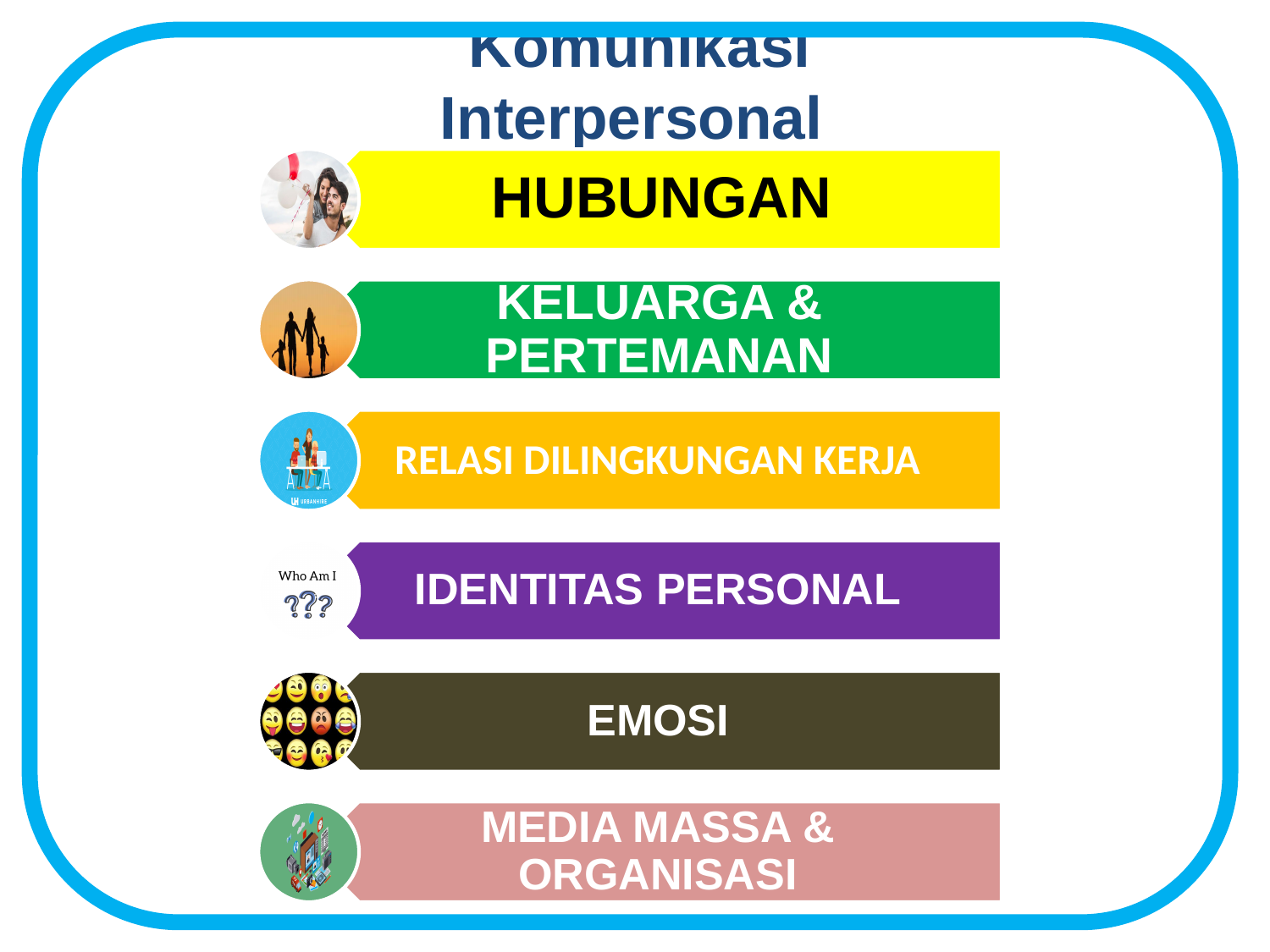

# Komunikasi Interpersonal

HUBUNGAN
KELUARGA & PERTEMANAN
RELASI DILINGKUNGAN KERJA
IDENTITAS PERSONAL
EMOSI
MEDIA MASSA & ORGANISASI